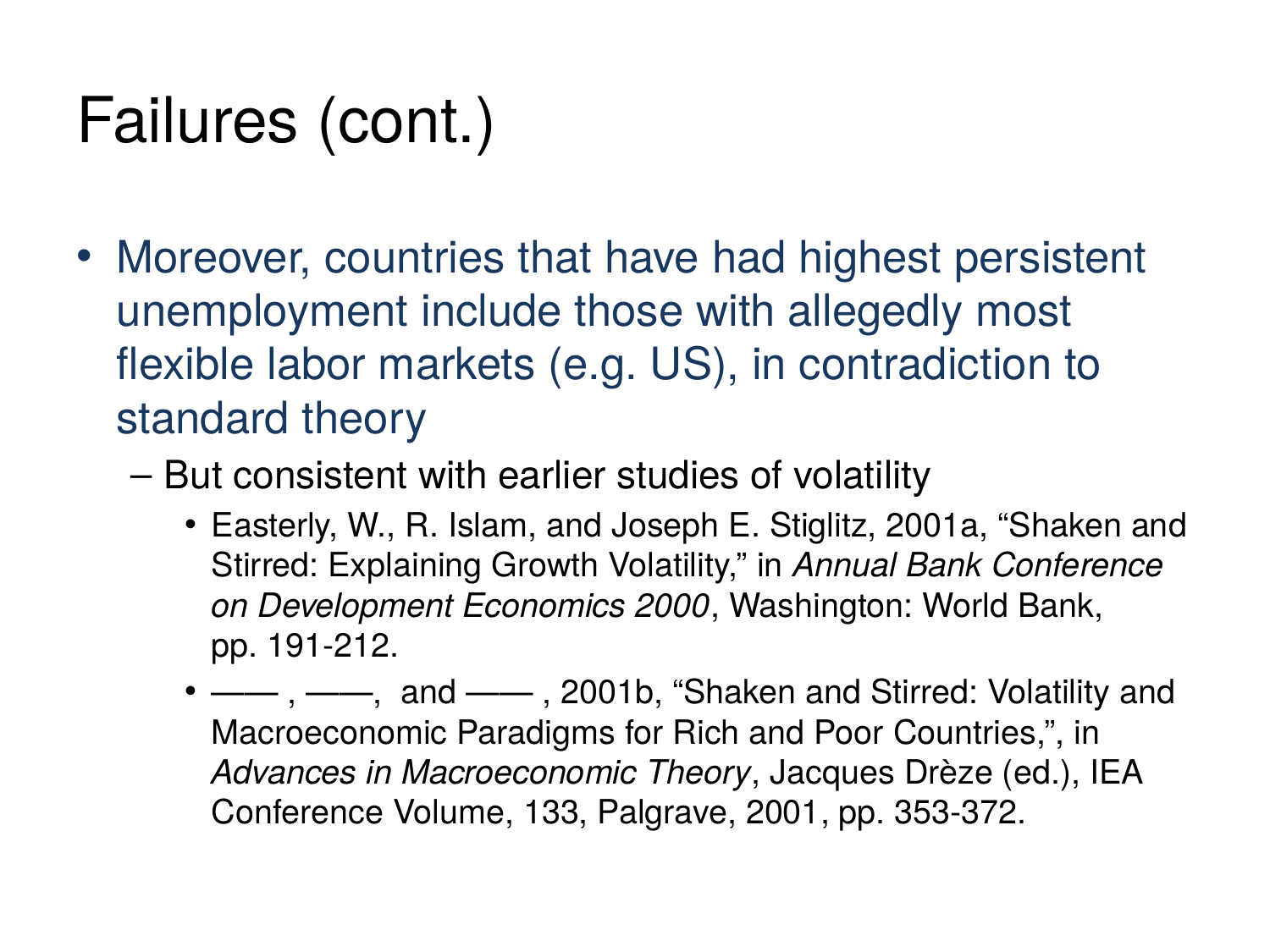

# Failures (cont.)
Moreover, countries that have had highest persistent unemployment include those with allegedly most flexible labor markets (e.g. US), in contradiction to standard theory
But consistent with earlier studies of volatility
Easterly, W., R. Islam, and Joseph E. Stiglitz, 2001a, “Shaken and Stirred: Explaining Growth Volatility,” in Annual Bank Conference on Development Economics 2000, Washington: World Bank, pp. 191-212.
—— , ——,  and —— , 2001b, “Shaken and Stirred: Volatility and Macroeconomic Paradigms for Rich and Poor Countries,”, in Advances in Macroeconomic Theory, Jacques Drèze (ed.), IEA Conference Volume, 133, Palgrave, 2001, pp. 353-372.